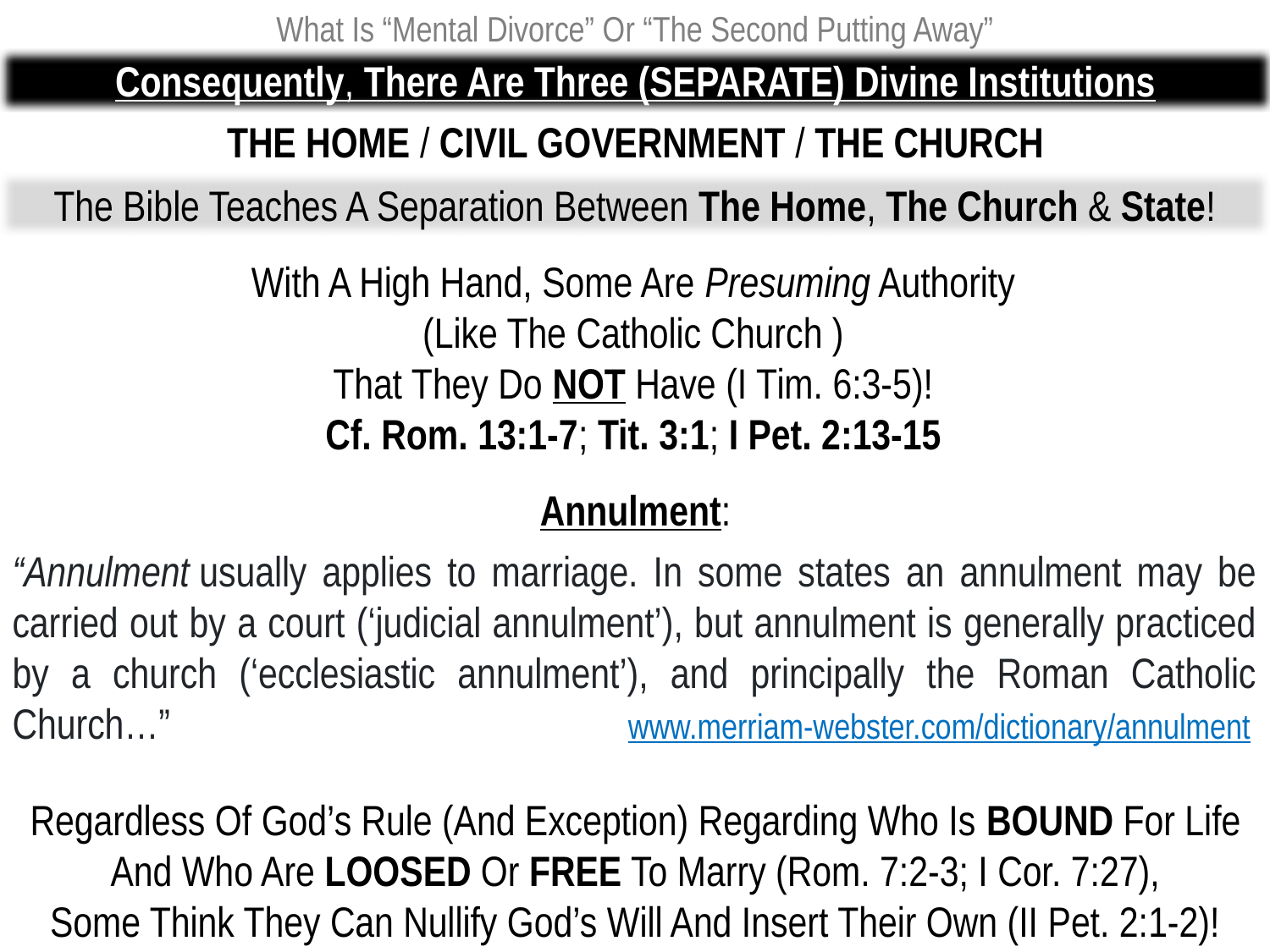

What Is “Mental Divorce” Or “The Second Putting Away”
Consequently, There Are Three (SEPARATE) Divine Institutions
THE HOME / CIVIL GOVERNMENT / THE CHURCH
The Bible Teaches A Separation Between The Home, The Church & State!
With A High Hand, Some Are Presuming Authority
(Like The Catholic Church )
That They Do NOT Have (I Tim. 6:3-5)!
Cf. Rom. 13:1-7; Tit. 3:1; I Pet. 2:13-15
Annulment:
“Annulment usually applies to marriage. In some states an annulment may be carried out by a court (‘judicial annulment’), but annulment is generally practiced by a church (‘ecclesiastic annulment’), and principally the Roman Catholic Church…”                                               www.merriam-webster.com/dictionary/annulment
Regardless Of God’s Rule (And Exception) Regarding Who Is BOUND For Life
And Who Are LOOSED Or FREE To Marry (Rom. 7:2-3; I Cor. 7:27),
Some Think They Can Nullify God’s Will And Insert Their Own (II Pet. 2:1-2)!